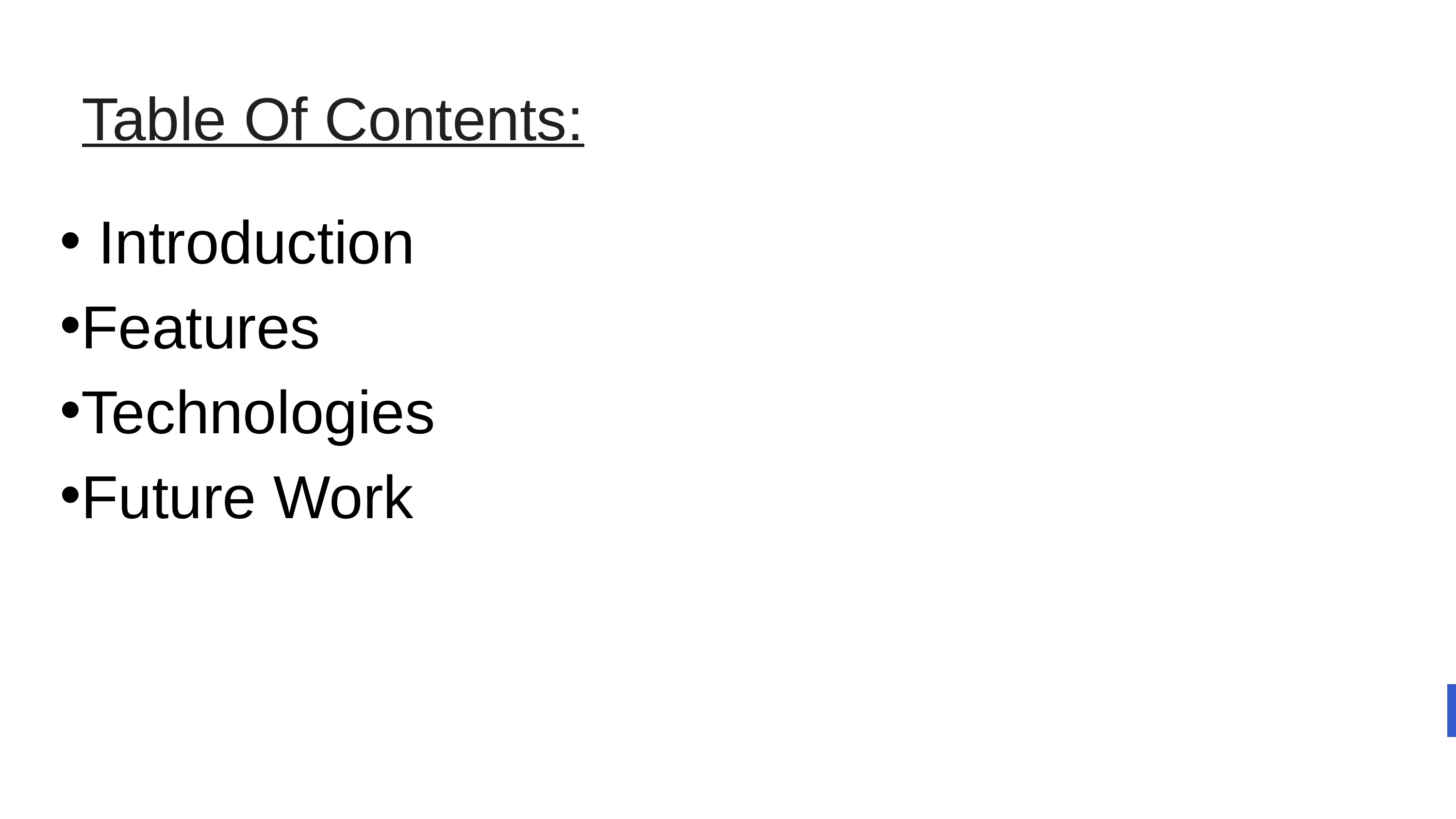

Table Of Contents:
 Introduction
Features
Technologies
Future Work

Explore Now